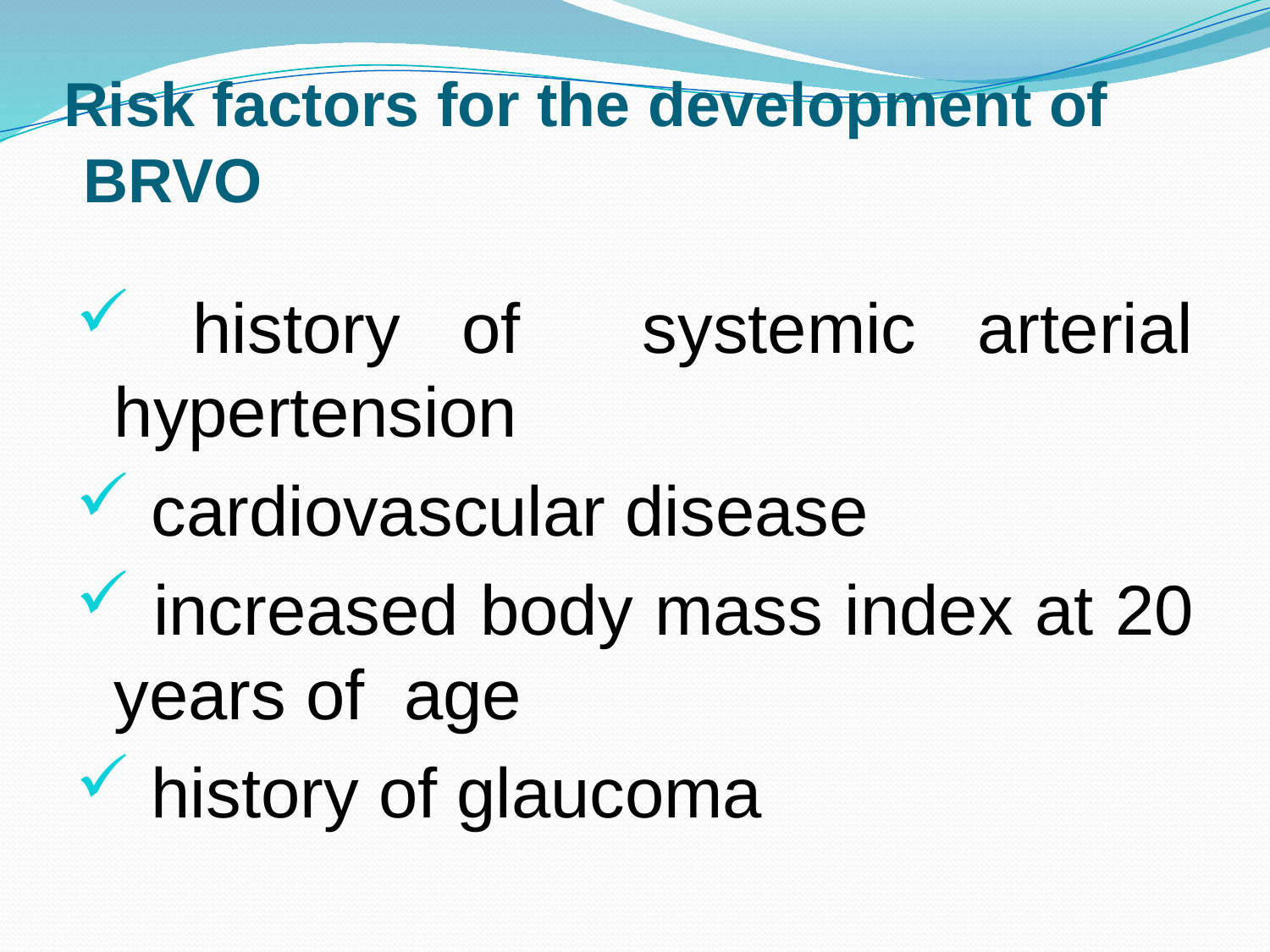

# Risk factors for the development of BRVO
 history of  systemic arterial hypertension
 cardiovascular disease
 increased body mass index at 20 years of  age
 history of glaucoma